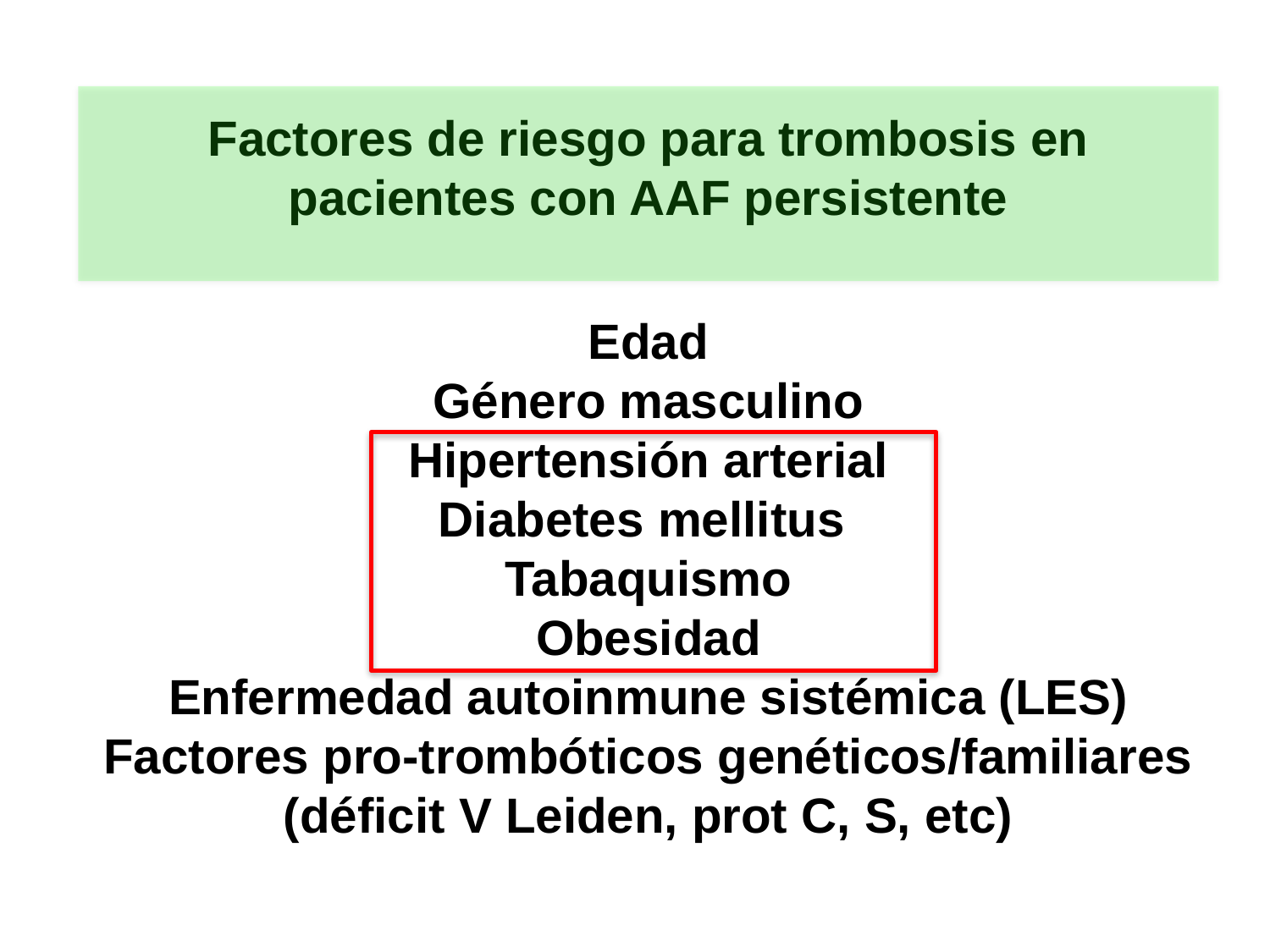

Factores de riesgo para trombosis en pacientes con AAF persistente

Edad
Género masculino
Hipertensión arterial
Diabetes mellitus
Tabaquismo
Obesidad
Enfermedad autoinmune sistémica (LES)
Factores pro-trombóticos genéticos/familiares (déficit V Leiden, prot C, S, etc)